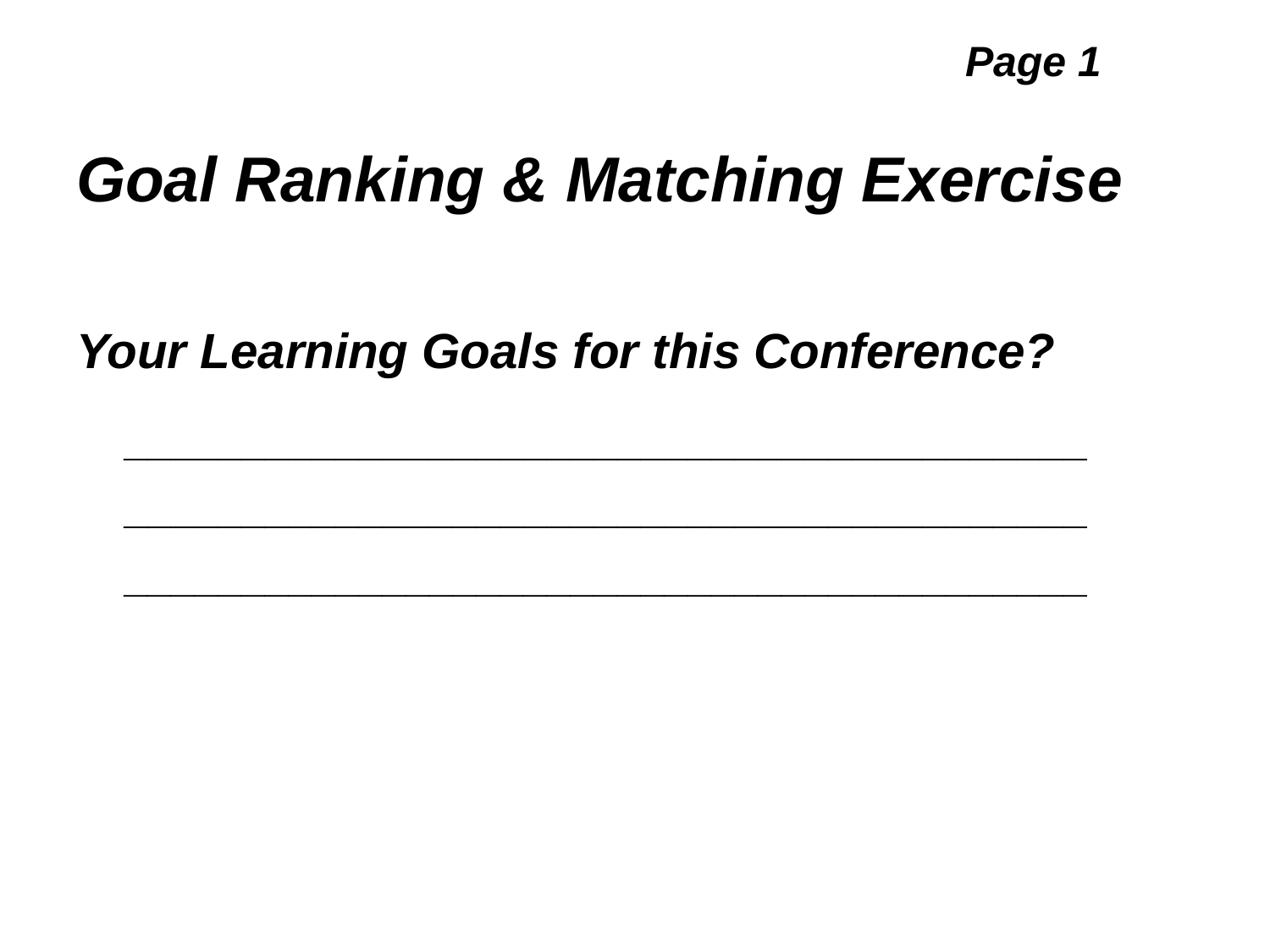

# Page 1 Goal Ranking & Matching Exercise

Your Learning Goals for this Conference?

	_________________________________________
	_________________________________________
	_________________________________________